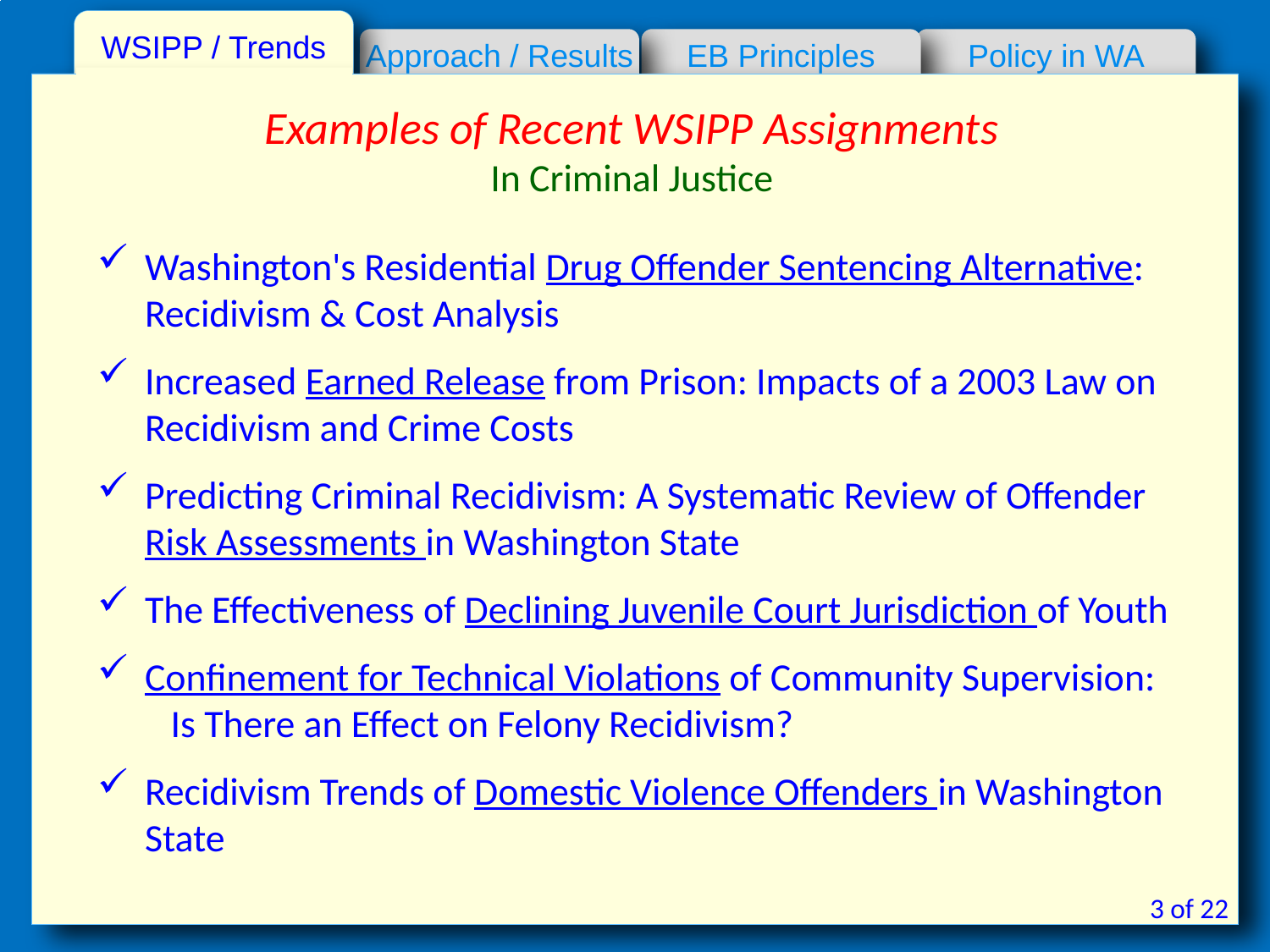

WSIPP / Trends
Approach / Results
EB Principles
Policy in WA

Examples of Recent WSIPP Assignments
In Criminal Justice
Washington's Residential Drug Offender Sentencing Alternative: Recidivism & Cost Analysis
Increased Earned Release from Prison: Impacts of a 2003 Law on Recidivism and Crime Costs
Predicting Criminal Recidivism: A Systematic Review of Offender    Risk Assessments in Washington State
The Effectiveness of Declining Juvenile Court Jurisdiction of Youth
Confinement for Technical Violations of Community Supervision:       Is There an Effect on Felony Recidivism?
Recidivism Trends of Domestic Violence Offenders in Washington State

3 of 22